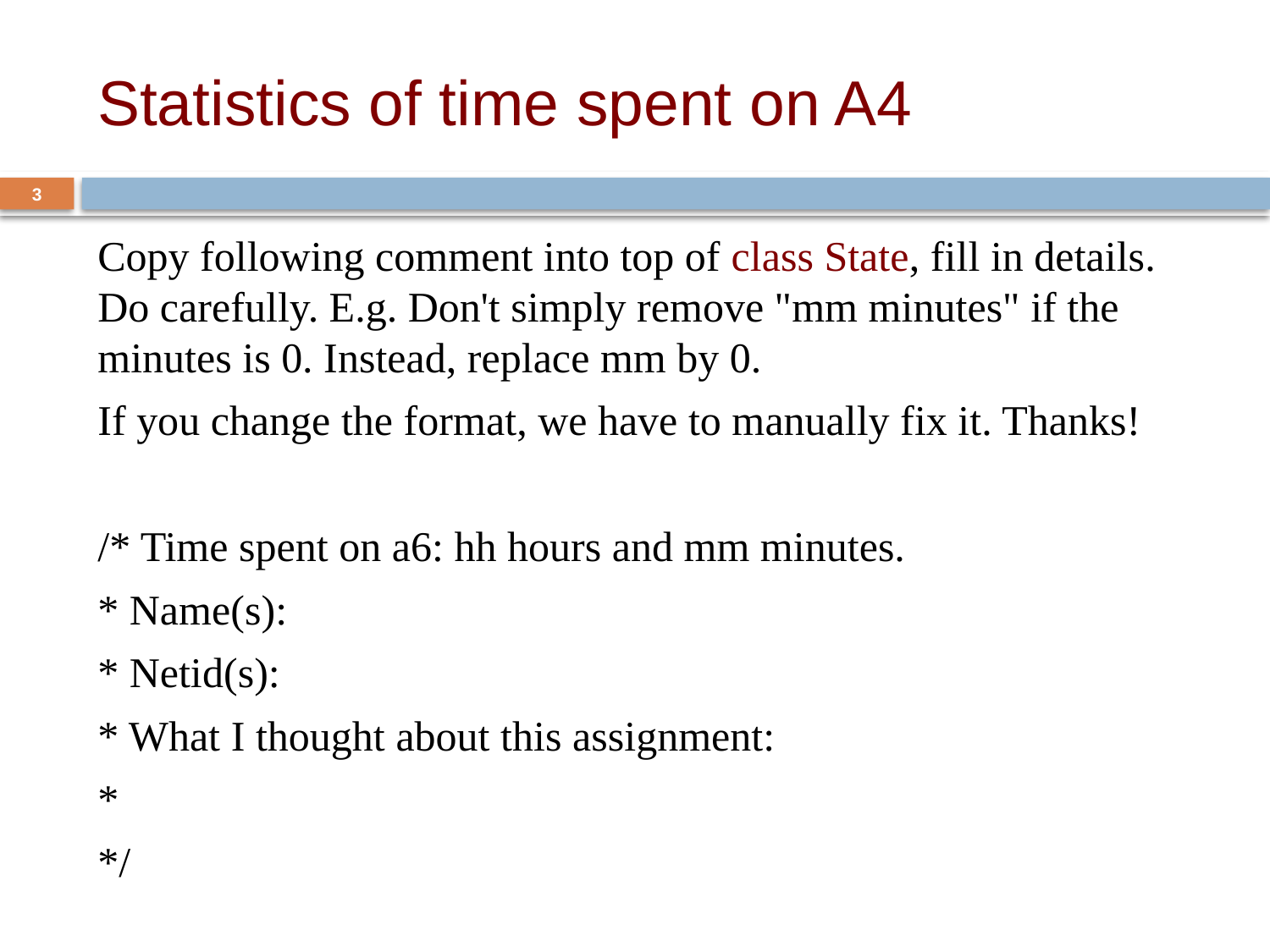

# Statistics of time spent on A4
3
Copy following comment into top of class State, fill in details. Do carefully. E.g. Don't simply remove "mm minutes" if the minutes is 0. Instead, replace mm by 0.
If you change the format, we have to manually fix it. Thanks!

/* Time spent on a6: hh hours and mm minutes.
* Name(s):
* Netid(s):
* What I thought about this assignment:
*
*/